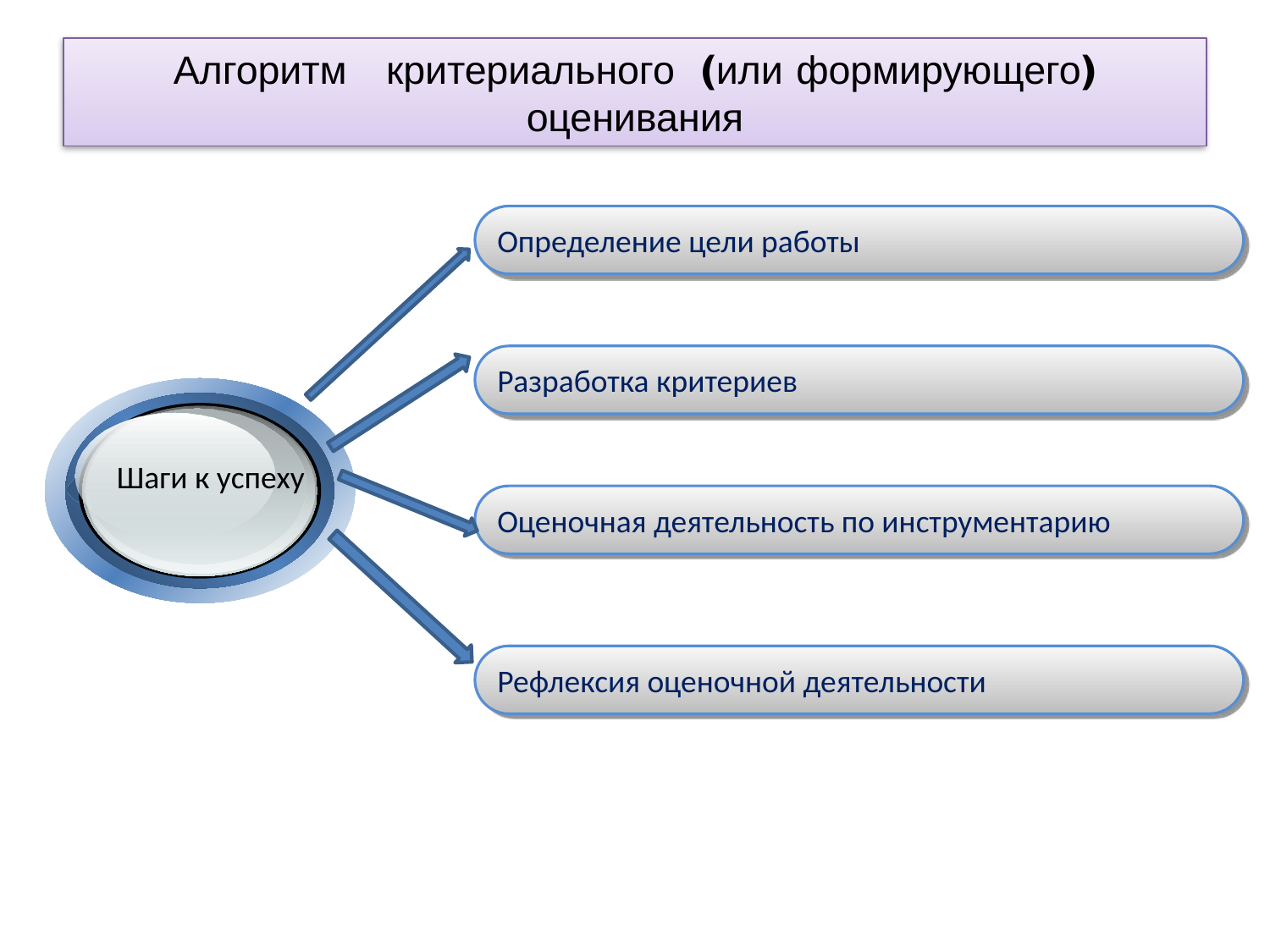

# Алгоритм   критериального  (или формирующего) оценивания
Определение цели работы

Разработка критериев

Шаги к успеху

Оценочная деятельность по инструментарию

Рефлексия оценочной деятельности